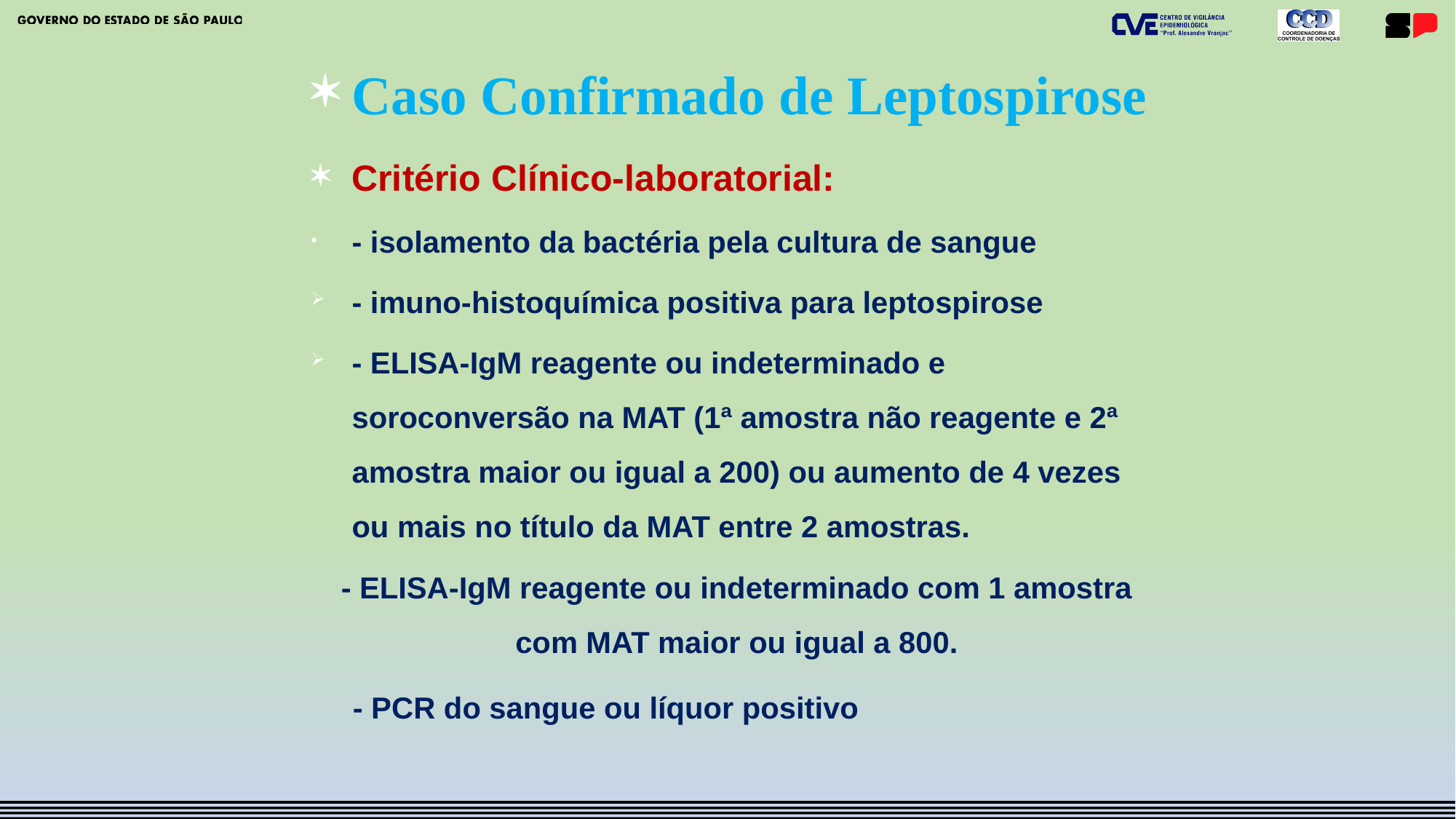

Caso Confirmado de Leptospirose
Critério Clínico-laboratorial:
- isolamento da bactéria pela cultura de sangue
- imuno-histoquímica positiva para leptospirose
- ELISA-IgM reagente ou indeterminado e soroconversão na MAT (1ª amostra não reagente e 2ª amostra maior ou igual a 200) ou aumento de 4 vezes ou mais no título da MAT entre 2 amostras.
   - ELISA-IgM reagente ou indeterminado com 1 amostra    com MAT maior ou igual a 800.

     - PCR do sangue ou líquor positivo